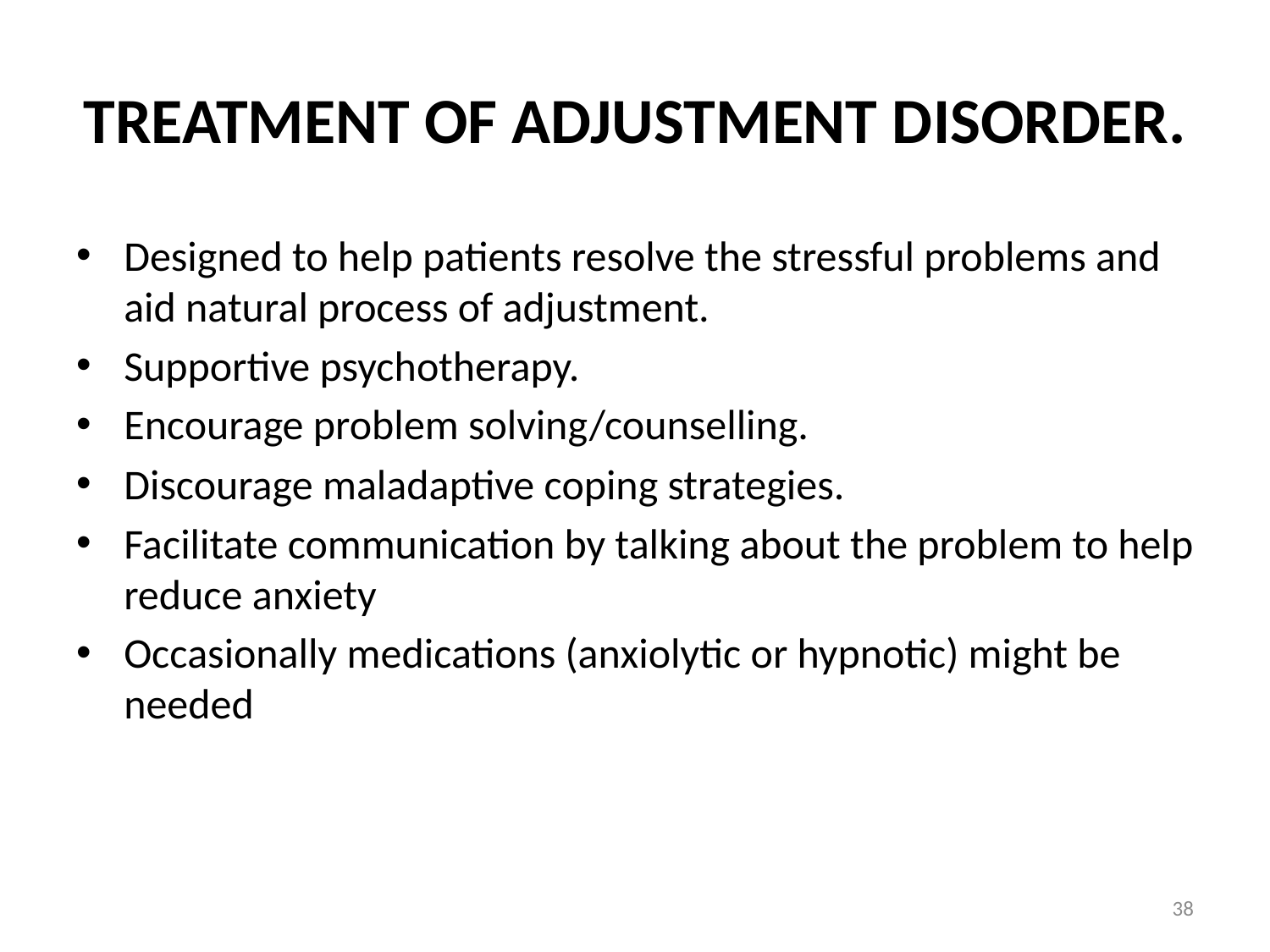

# TREATMENT OF ADJUSTMENT DISORDER.
Designed to help patients resolve the stressful problems and aid natural process of adjustment.
Supportive psychotherapy.
Encourage problem solving/counselling.
Discourage maladaptive coping strategies.
Facilitate communication by talking about the problem to help reduce anxiety
Occasionally medications (anxiolytic or hypnotic) might be needed
38